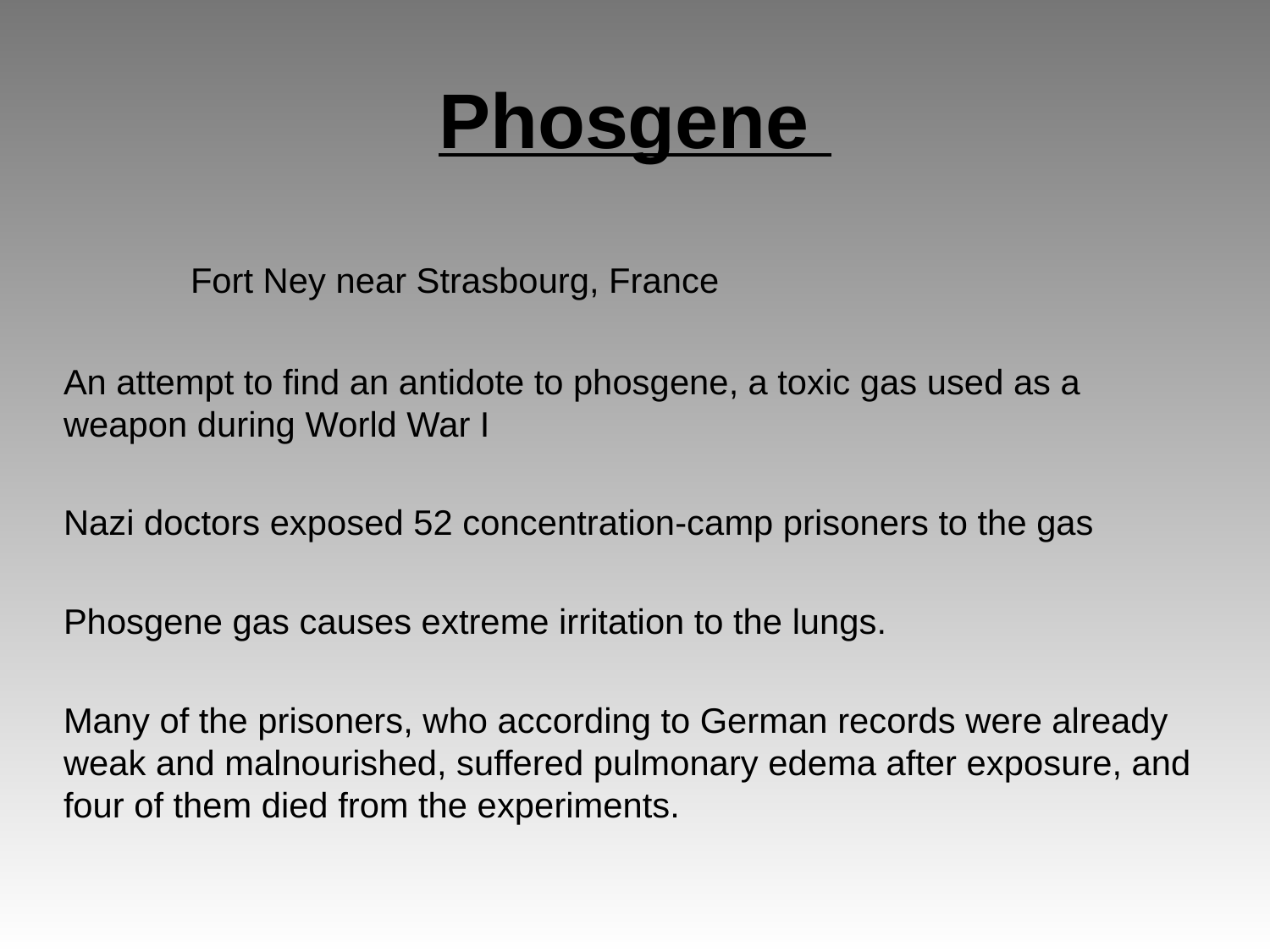

# Phosgene
	Fort Ney near Strasbourg, France

An attempt to find an antidote to phosgene, a toxic gas used as a weapon during World War I

Nazi doctors exposed 52 concentration-camp prisoners to the gas

Phosgene gas causes extreme irritation to the lungs.

Many of the prisoners, who according to German records were already weak and malnourished, suffered pulmonary edema after exposure, and four of them died from the experiments.